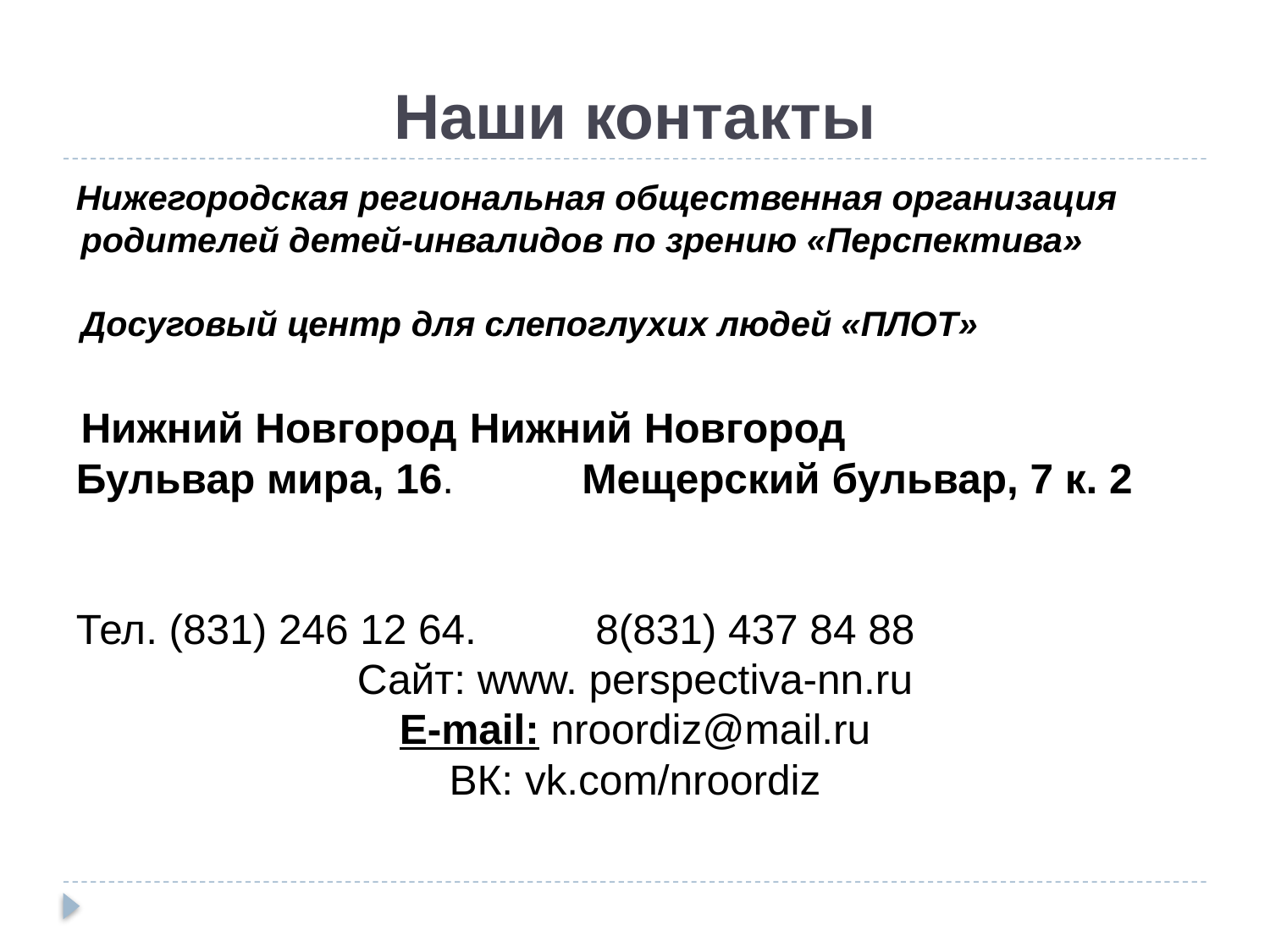

# Наши контакты
Нижегородская региональная общественная организация родителей детей-инвалидов по зрению «Перспектива»
Досуговый центр для слепоглухих людей «ПЛОТ»
Нижний Новгород	 Нижний Новгород
Бульвар мира, 16.           Мещерский бульвар, 7 к. 2

Тел. (831) 246 12 64.		 8(831) 437 84 88
Сайт: www. perspectiva-nn.ru
E-mail: nroordiz@mail.ru
ВК: vk.com/nroordiz